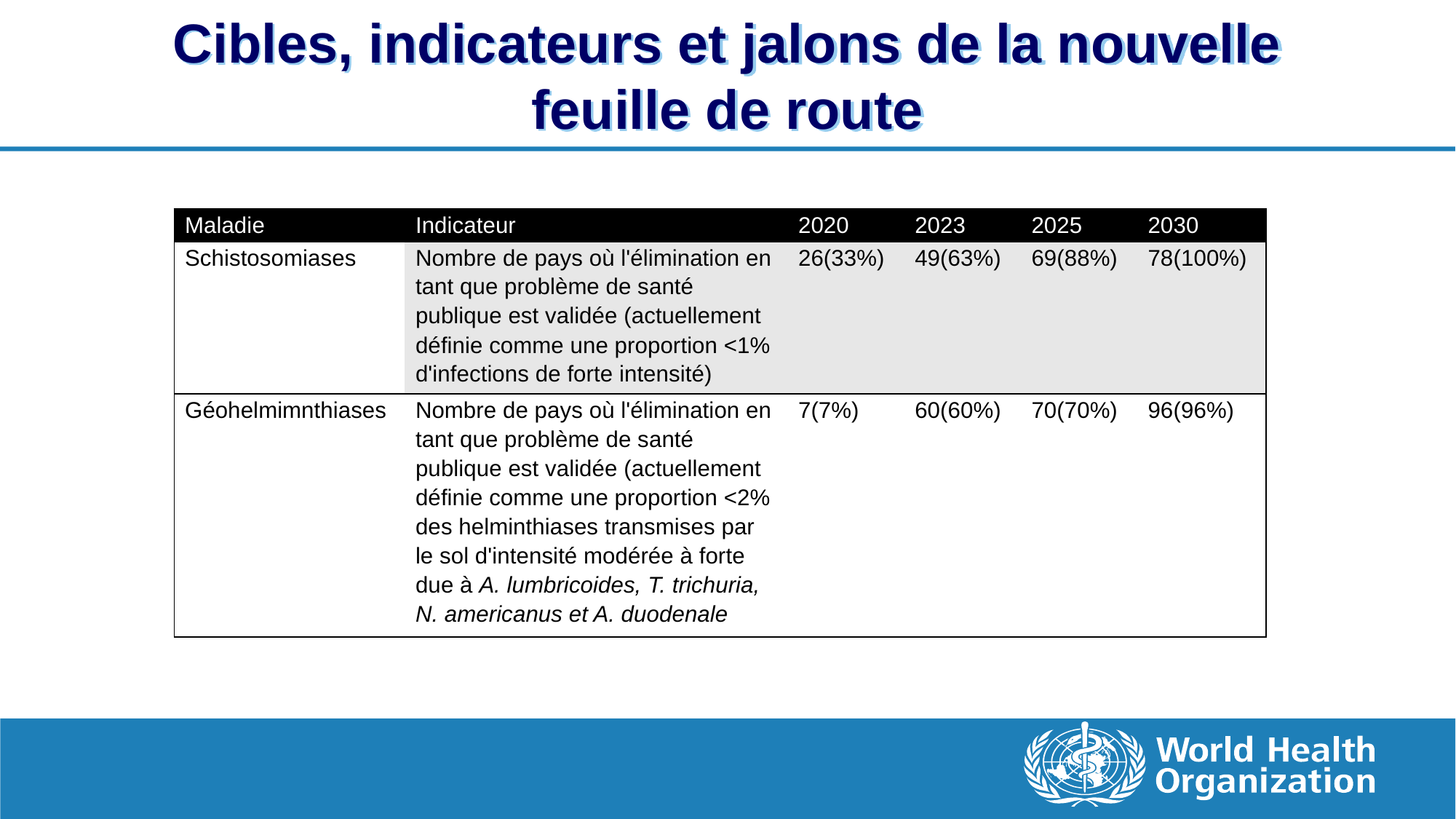

# Cibles, indicateurs et jalons de la nouvelle feuille de route
| Maladie | Indicateur | 2020 | 2023 | 2025 | 2030 |
| --- | --- | --- | --- | --- | --- |
| Schistosomiases | Nombre de pays où l'élimination en tant que problème de santé publique est validée (actuellement définie comme une proportion <1% d'infections de forte intensité) | 26(33%) | 49(63%) | 69(88%) | 78(100%) |
| Géohelmimnthiases | Nombre de pays où l'élimination en tant que problème de santé publique est validée (actuellement définie comme une proportion <2% des helminthiases transmises par le sol d'intensité modérée à forte due à A. lumbricoides, T. trichuria, N. americanus et A. duodenale | 7(7%) | 60(60%) | 70(70%) | 96(96%) |